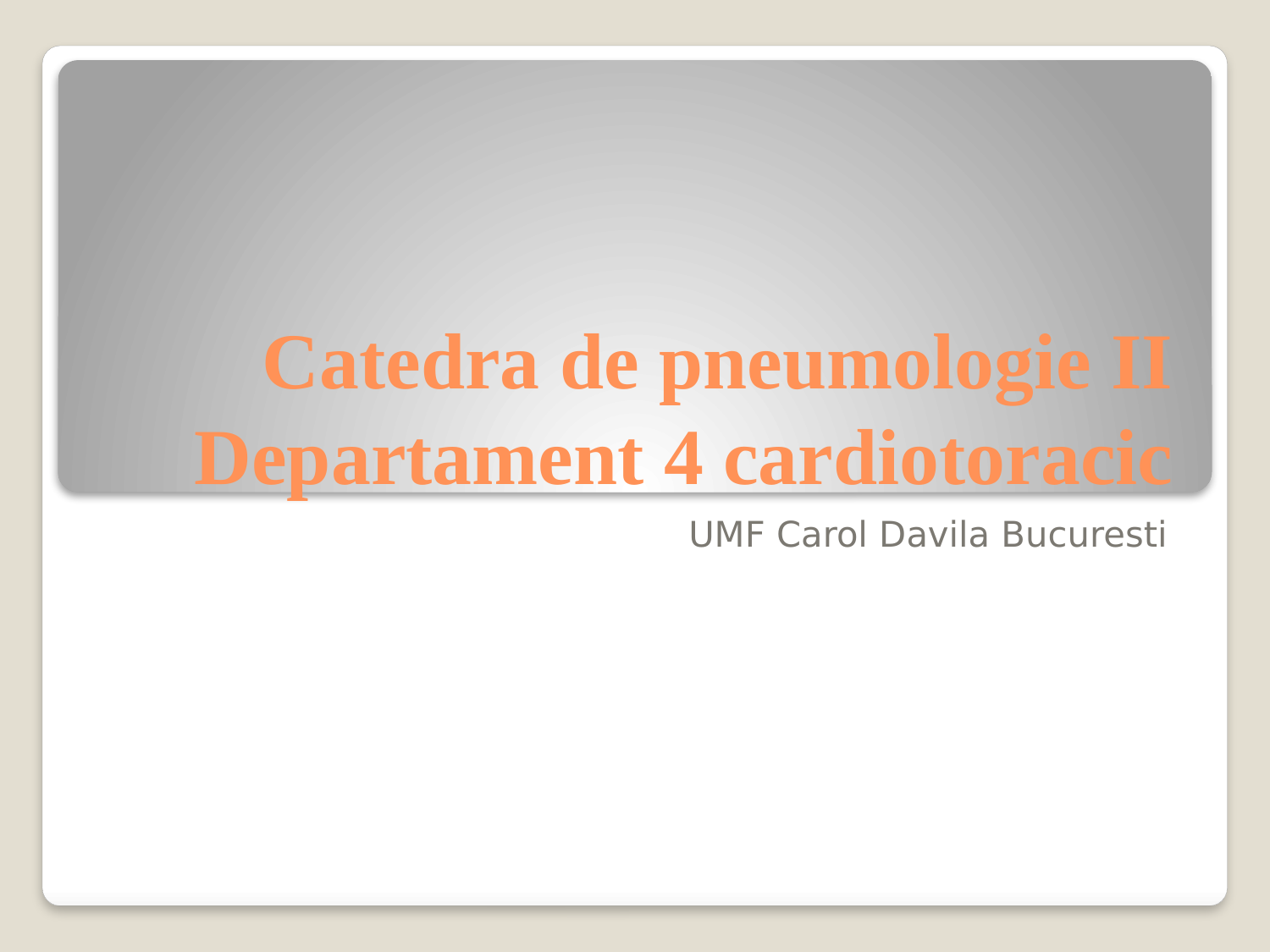

# Catedra de pneumologie II Departament 4 cardiotoracic
UMF Carol Davila Bucuresti